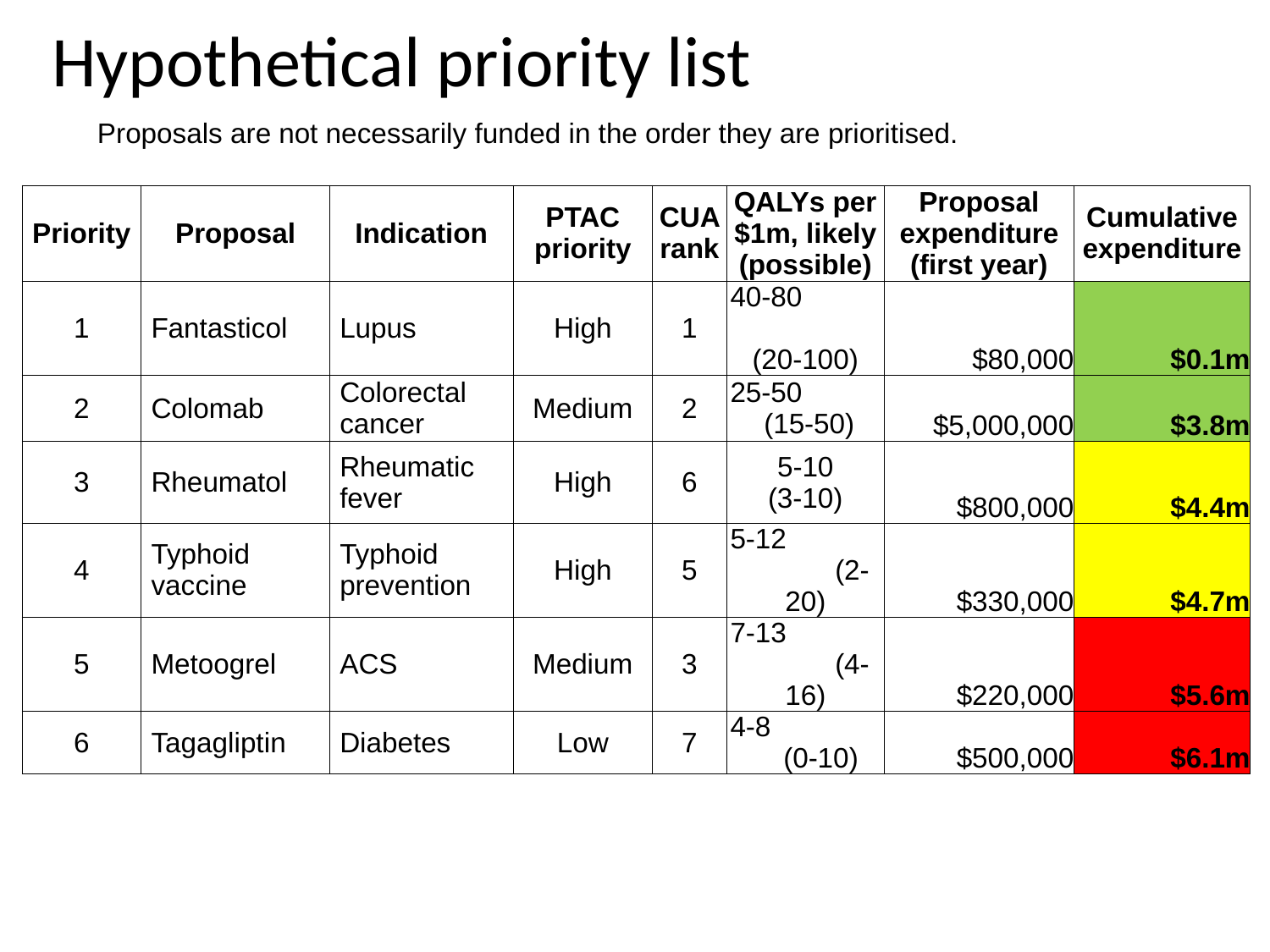

# Hypothetical priority list
Proposals are not necessarily funded in the order they are prioritised.
| Priority | Proposal | Indication | PTAC priority | CUA rank | QALYs per $1m, likely (possible) | Proposal expenditure (first year) | Cumulative expenditure |
| --- | --- | --- | --- | --- | --- | --- | --- |
| 1 | Fantasticol | Lupus | High | 1 | 40-80 (20-100) | $80,000 | $0.1m |
| 2 | Colomab | Colorectal cancer | Medium | 2 | 25-50 (15-50) | $5,000,000 | $3.8m |
| 3 | Rheumatol | Rheumatic fever | High | 6 | 5-10 (3-10) | $800,000 | $4.4m |
| 4 | Typhoid vaccine | Typhoid prevention | High | 5 | 5-12 (2-20) | $330,000 | $4.7m |
| 5 | Metoogrel | ACS | Medium | 3 | 7-13 (4-16) | $220,000 | $5.6m |
| 6 | Tagagliptin | Diabetes | Low | 7 | 4-8 (0-10) | $500,000 | $6.1m |